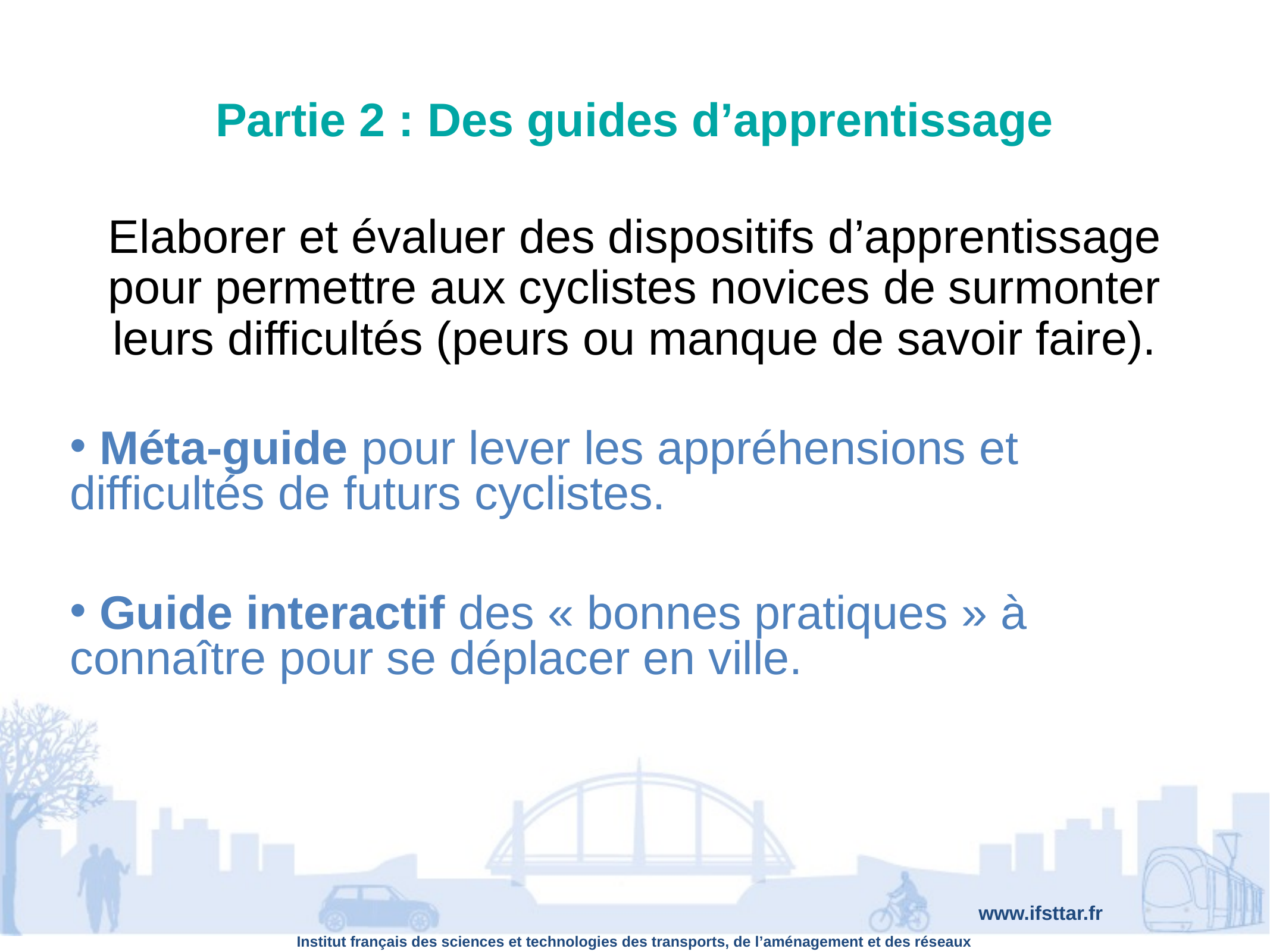

# Partie 2 : Des guides d’apprentissage
Elaborer et évaluer des dispositifs d’apprentissage pour permettre aux cyclistes novices de surmonter leurs difficultés (peurs ou manque de savoir faire).

 Méta-guide pour lever les appréhensions et difficultés de futurs cyclistes.

 Guide interactif des « bonnes pratiques » à connaître pour se déplacer en ville.